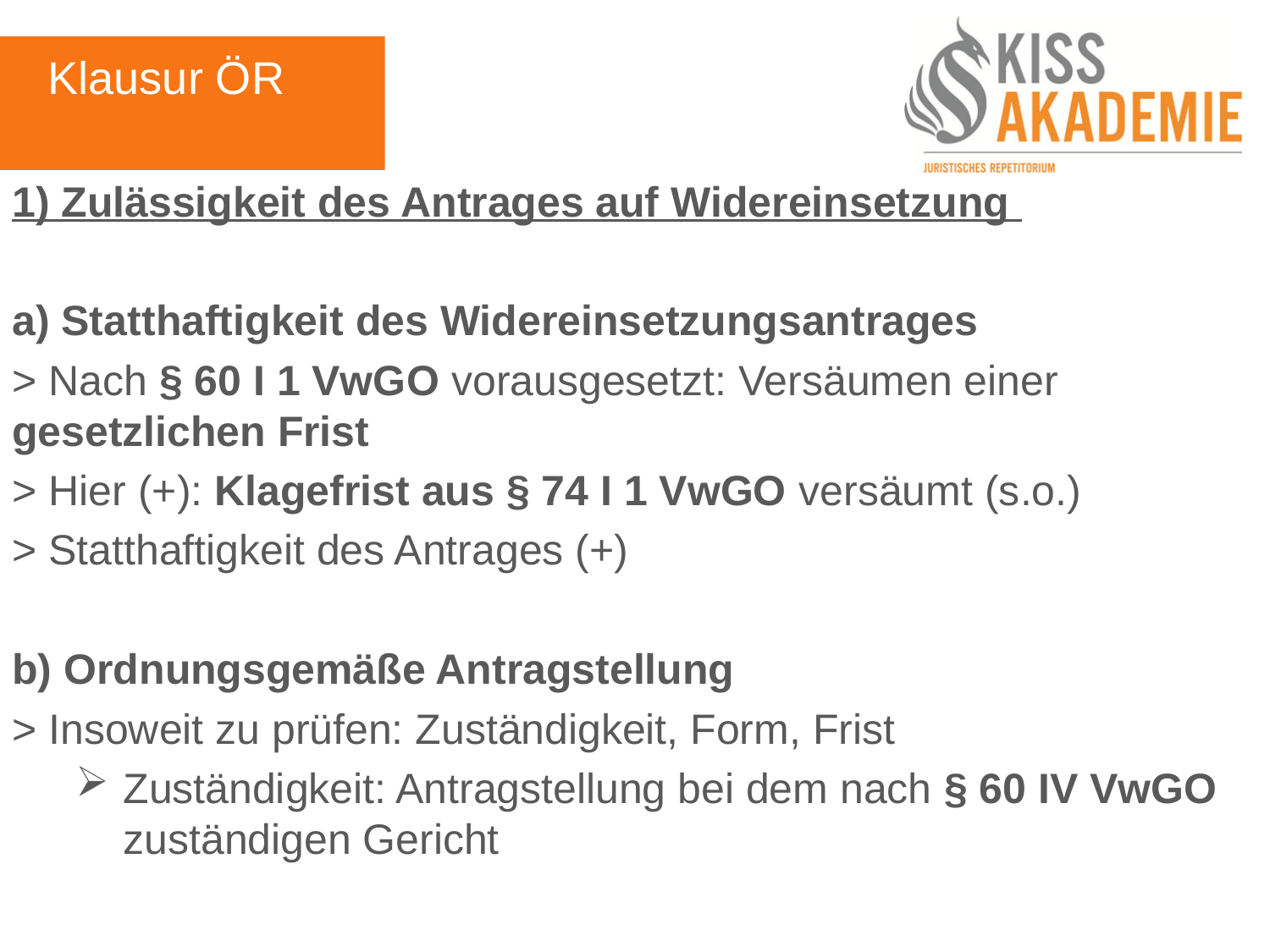

Klausur ÖR
1) Zulässigkeit des Antrages auf Widereinsetzung

a) Statthaftigkeit des Widereinsetzungsantrages
> Nach § 60 I 1 VwGO vorausgesetzt: Versäumen einer gesetzlichen Frist
> Hier (+): Klagefrist aus § 74 I 1 VwGO versäumt (s.o.)
> Statthaftigkeit des Antrages (+)

b) Ordnungsgemäße Antragstellung
> Insoweit zu prüfen: Zuständigkeit, Form, Frist
Zuständigkeit: Antragstellung bei dem nach § 60 IV VwGO zuständigen Gericht